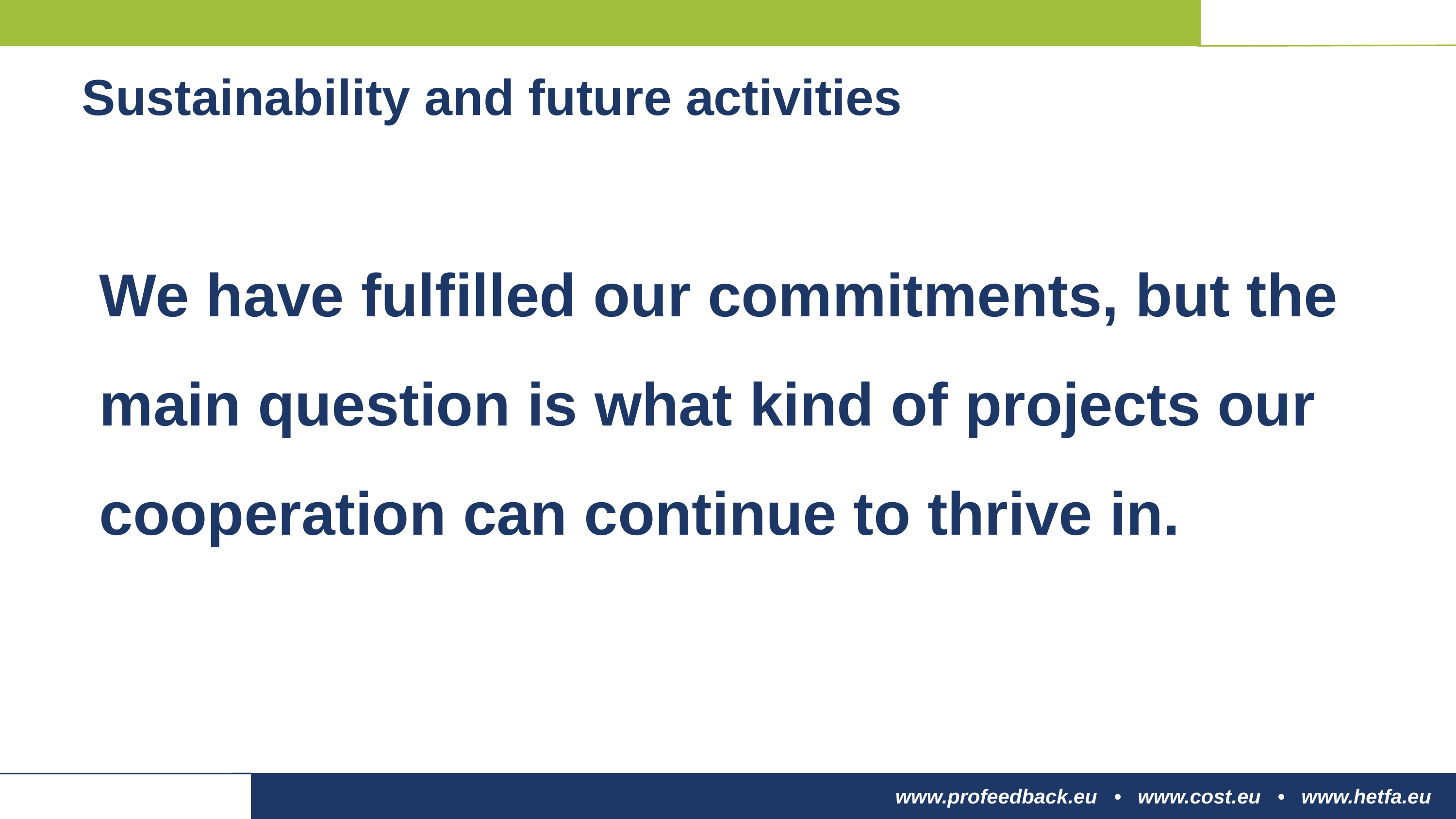

Sustainability and future activities
We have fulfilled our commitments, but the main question is what kind of projects our cooperation can continue to thrive in.
www.profeedback.eu   •   www.cost.eu   •   www.hetfa.eu

www.profeedback.eu   •   www.cost.eu   •   www.hetfa.eu